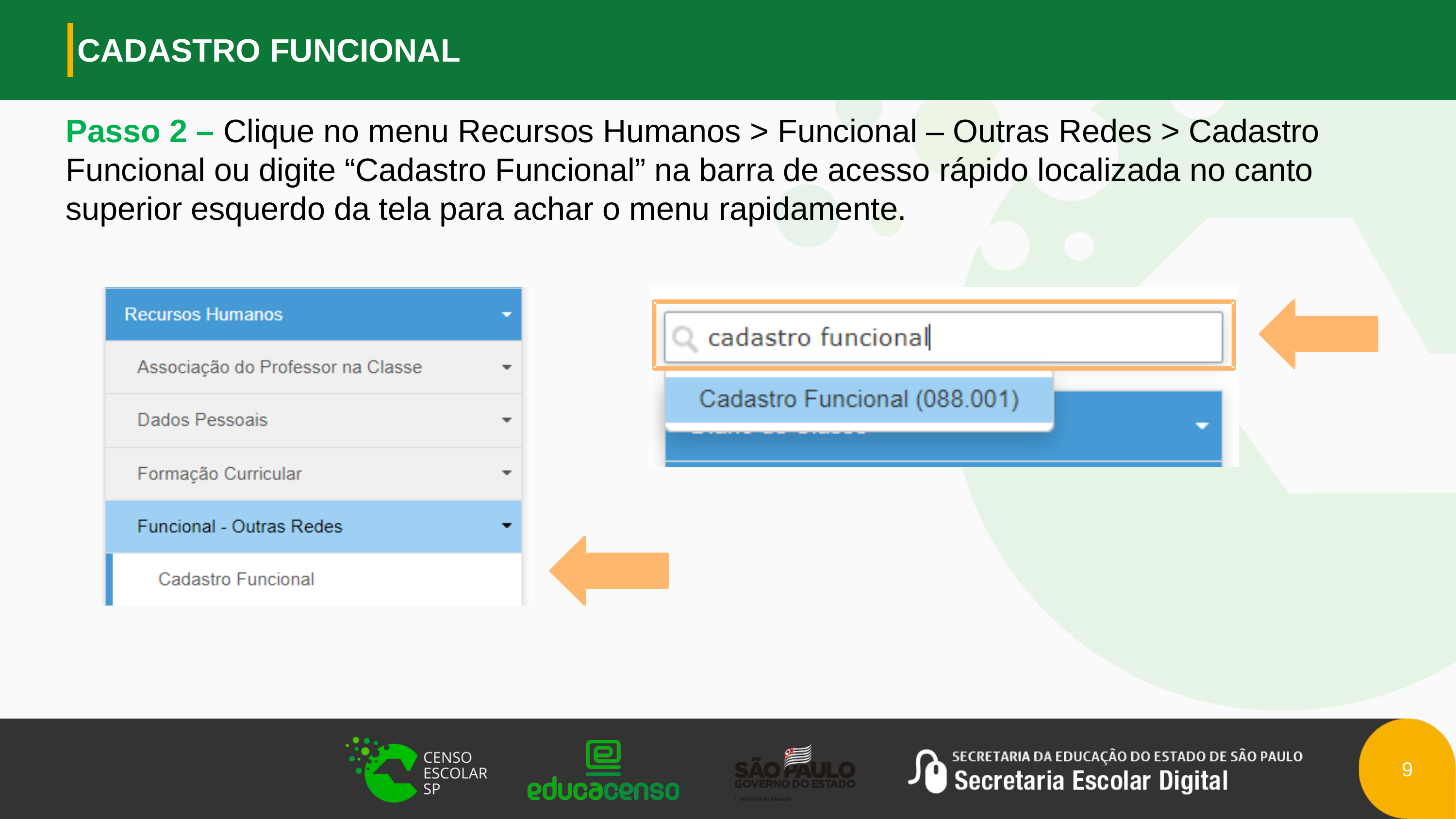

CADASTRO FUNCIONAL
Passo 2 – Clique no menu Recursos Humanos > Funcional – Outras Redes > Cadastro Funcional ou digite “Cadastro Funcional” na barra de acesso rápido localizada no canto superior esquerdo da tela para achar o menu rapidamente.

9